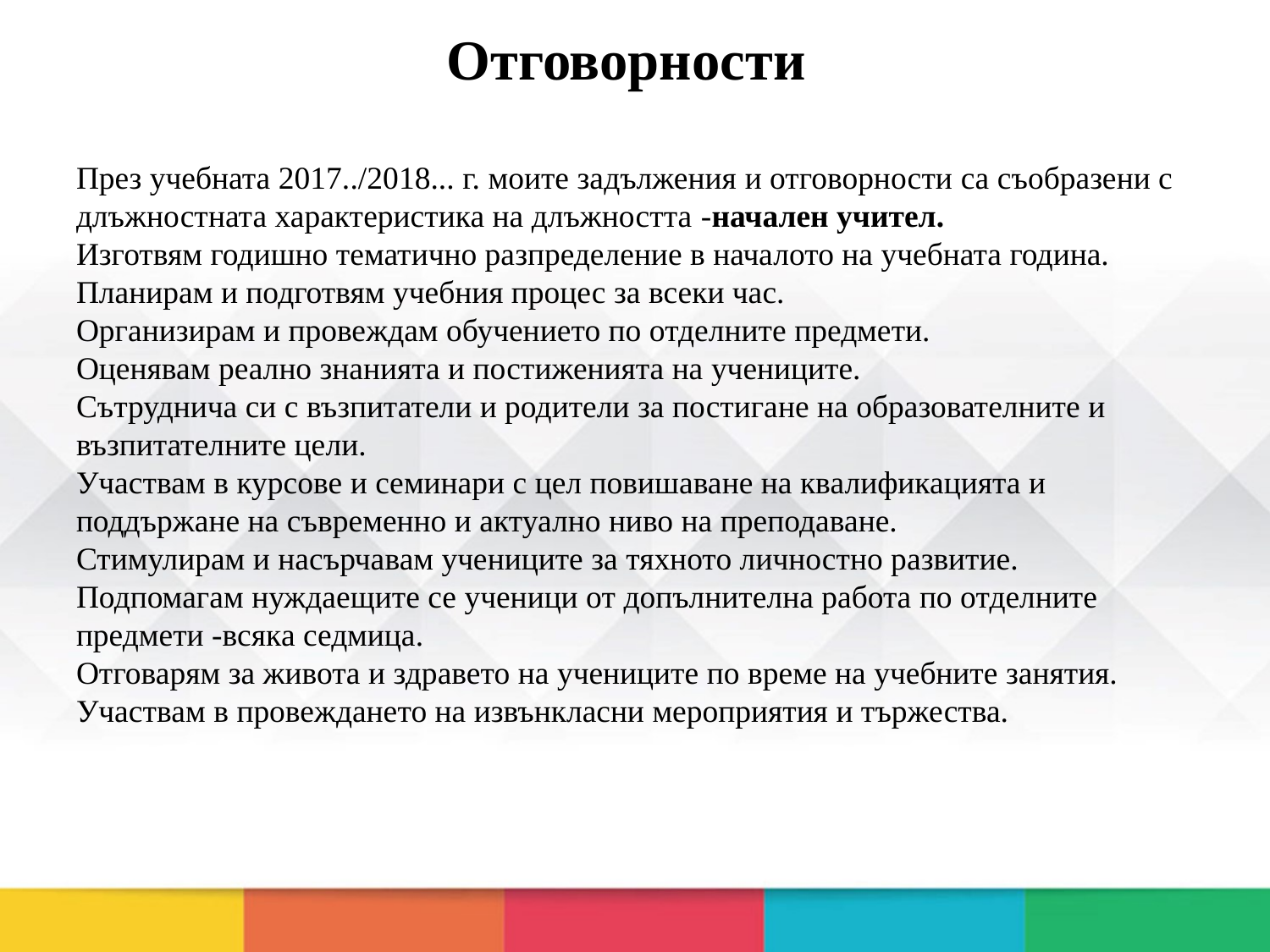

# Отговорности
През учебната 2017../2018... г. моите задължения и отговорности са съобразени с длъжностната характеристика на длъжността -начален учител.
Изготвям годишно тематично разпределение в началото на учебната година.
Планирам и подготвям учебния процес за всеки час.
Организирам и провеждам обучението по отделните предмети.
Оценявам реално знанията и постиженията на учениците.
Сътруднича си с възпитатели и родители за постигане на образователните и възпитателните цели.
Участвам в курсове и семинари с цел повишаване на квалификацията и поддържане на съвременно и актуално ниво на преподаване.
Стимулирам и насърчавам учениците за тяхното личностно развитие.
Подпомагам нуждаещите се ученици от допълнителна работа по отделните предмети -всяка седмица.
Отговарям за живота и здравето на учениците по време на учебните занятия.
Участвам в провеждането на извънкласни мероприятия и тържества.